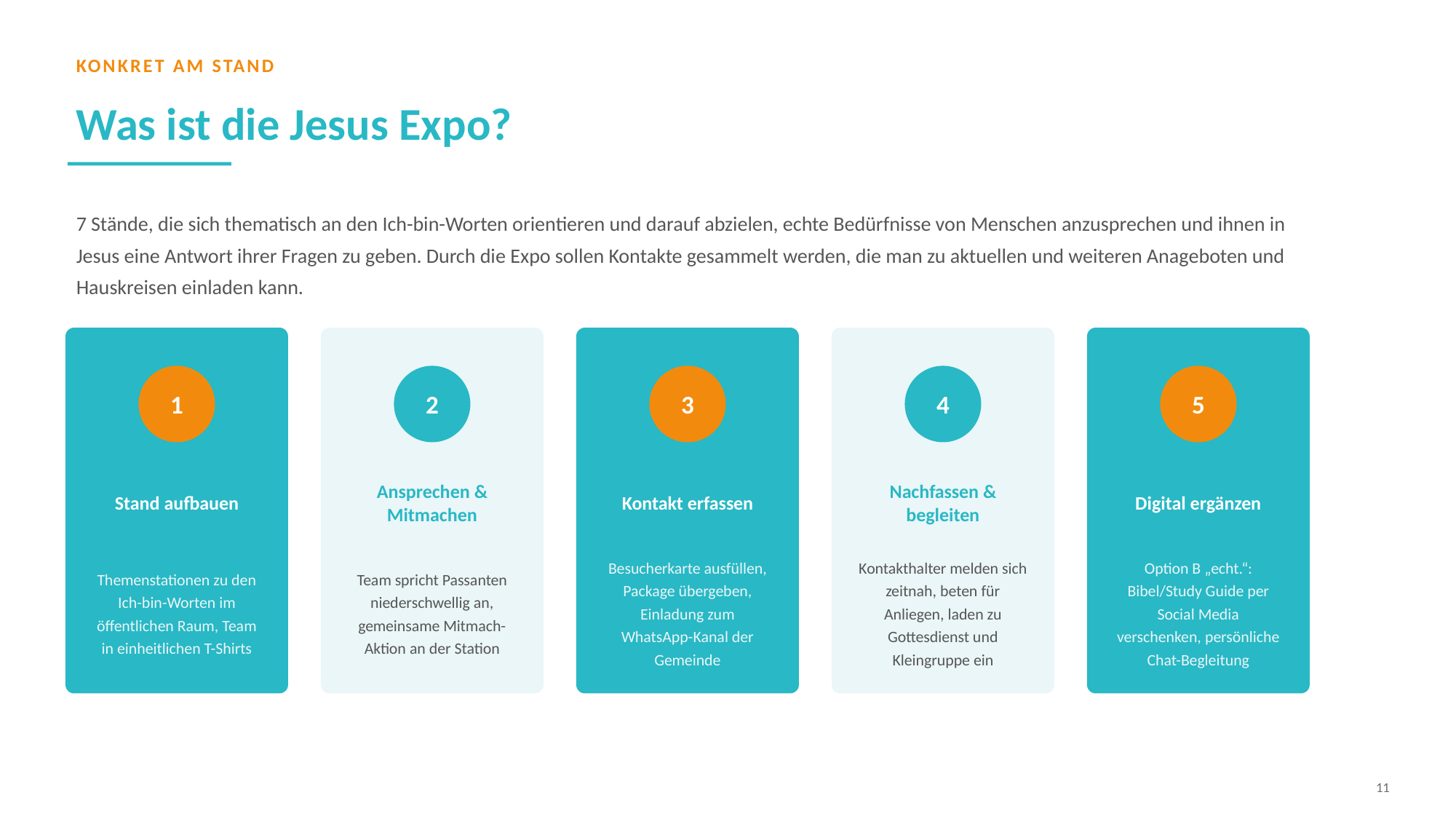

KONKRET AM STAND
Was ist die Jesus Expo?

7 Stände, die sich thematisch an den Ich-bin-Worten orientieren und darauf abzielen, echte Bedürfnisse von Menschen anzusprechen und ihnen in Jesus eine Antwort ihrer Fragen zu geben. Durch die Expo sollen Kontakte gesammelt werden, die man zu aktuellen und weiteren Anageboten und Hauskreisen einladen kann.

1

2

3

4

5
Stand aufbauen
Ansprechen & Mitmachen
Kontakt erfassen
Nachfassen & begleiten
Digital ergänzen
Themenstationen zu den Ich-bin-Worten im öffentlichen Raum, Team in einheitlichen T-Shirts
Team spricht Passanten niederschwellig an, gemeinsame Mitmach-Aktion an der Station
Besucherkarte ausfüllen, Package übergeben, Einladung zum WhatsApp-Kanal der Gemeinde
Kontakthalter melden sich zeitnah, beten für Anliegen, laden zu Gottesdienst und Kleingruppe ein
Option B „echt.“: Bibel/Study Guide per Social Media verschenken, persönliche Chat-Begleitung
11